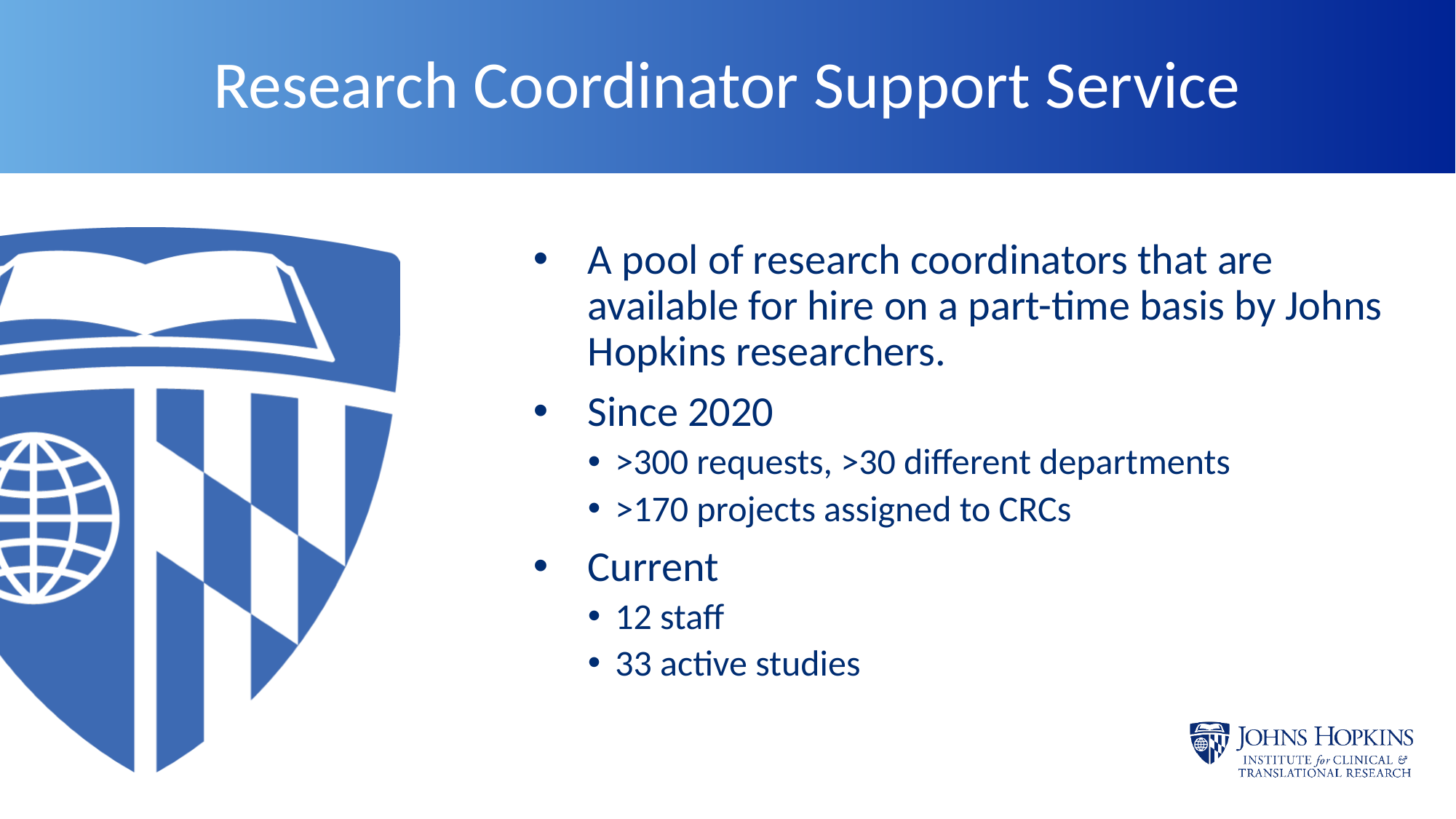

# Research Coordinator Support Service
A pool of research coordinators that are available for hire on a part-time basis by Johns Hopkins researchers.
Since 2020
>300 requests, >30 different departments
>170 projects assigned to CRCs
Current
12 staff
33 active studies